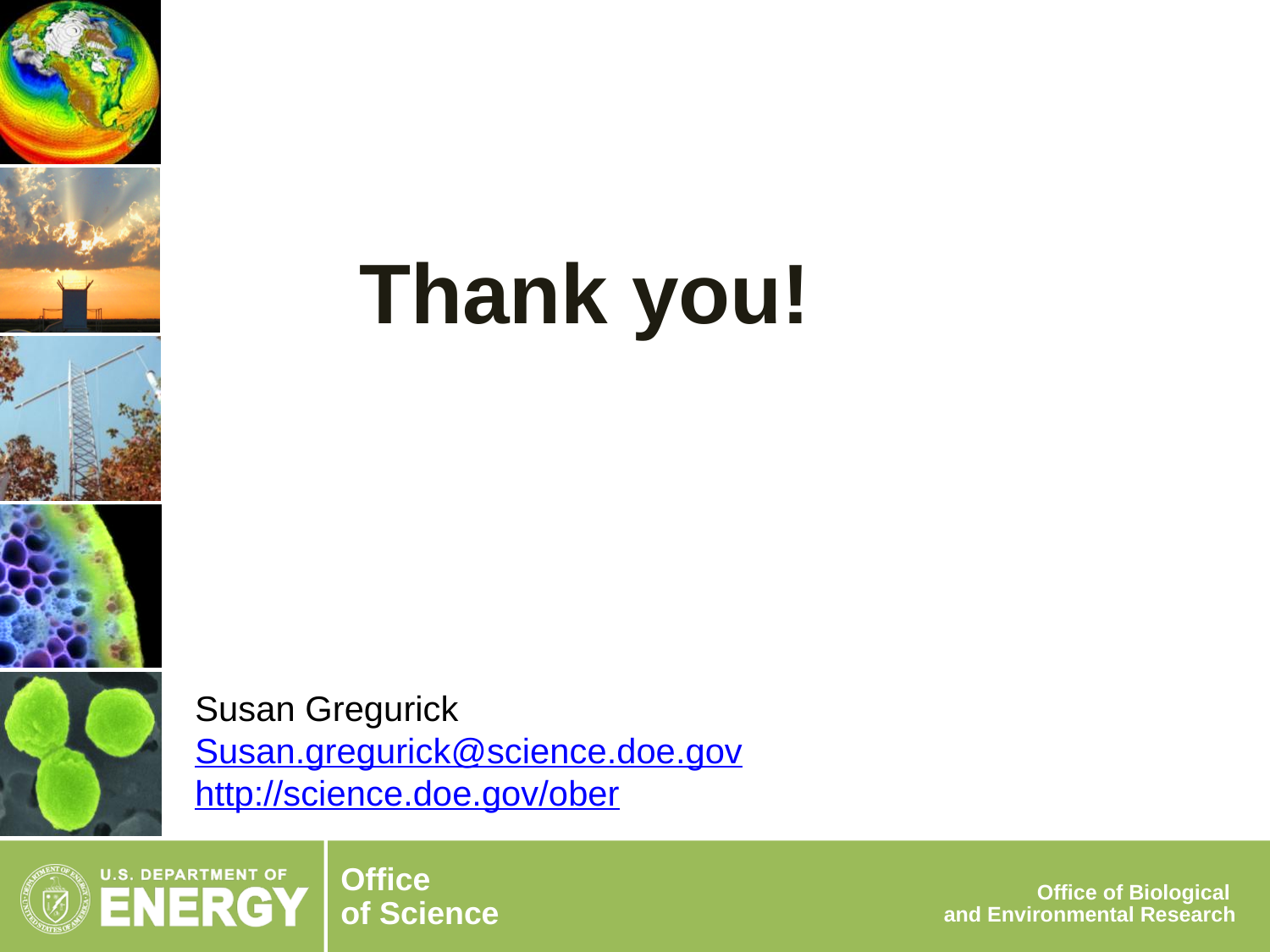

# Thank you!
Susan Gregurick
Susan.gregurick@science.doe.gov
http://science.doe.gov/ober